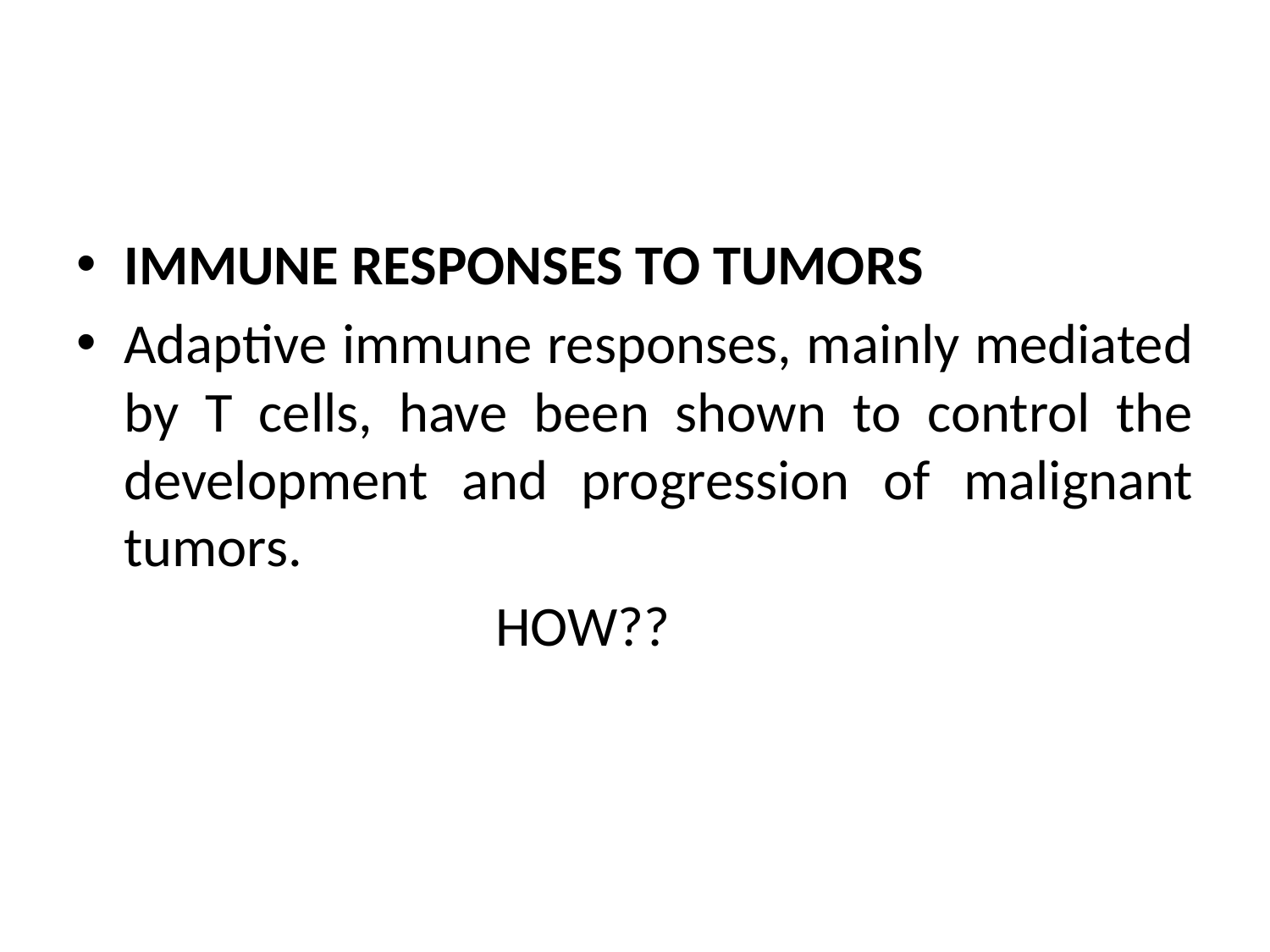

#
IMMUNE RESPONSES TO TUMORS
Adaptive immune responses, mainly mediated by T cells, have been shown to control the development and progression of malignant tumors.
                                 HOW??